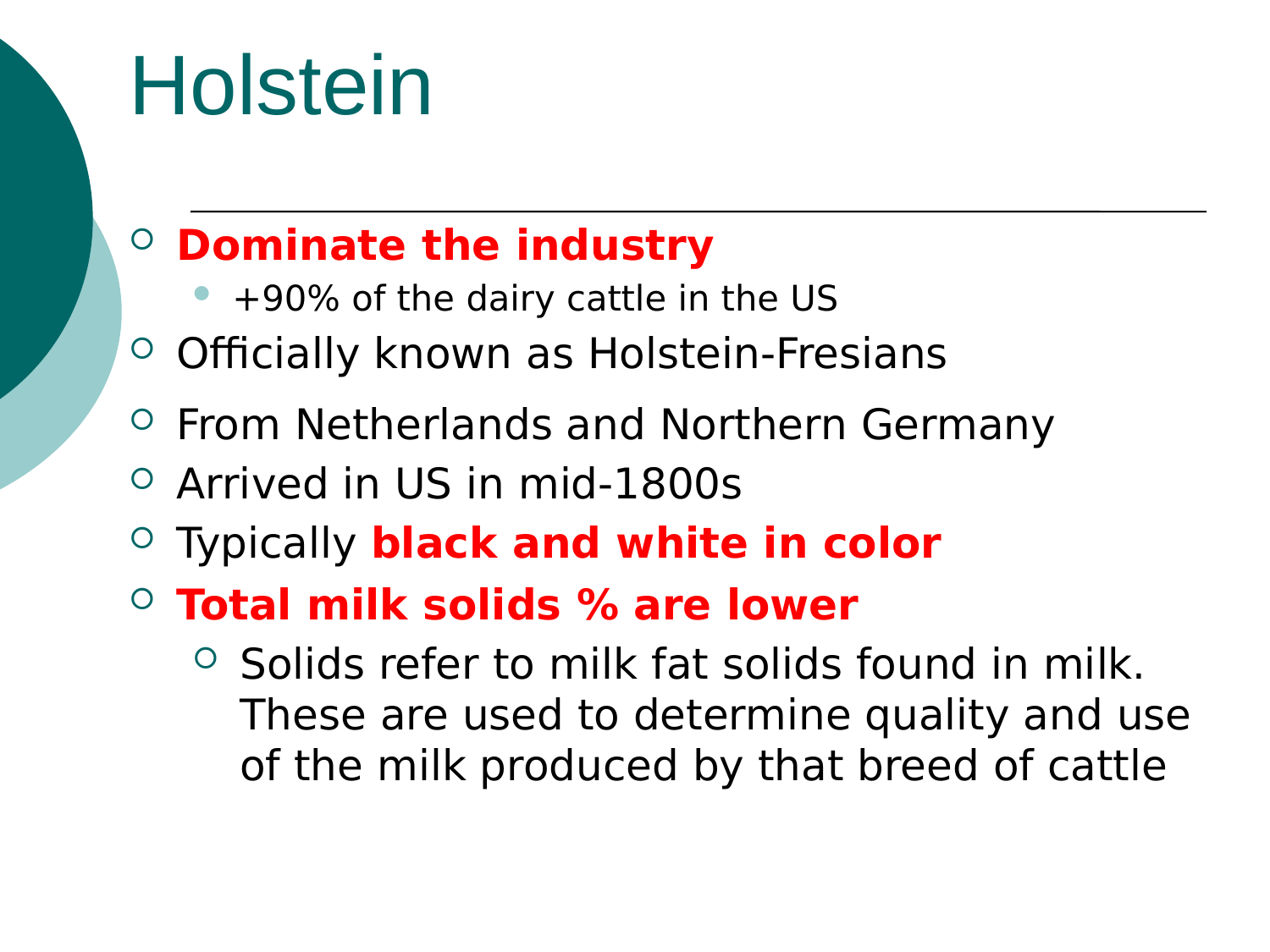

# Holstein
Dominate the industry
+90% of the dairy cattle in the US
Officially known as Holstein-Fresians
From Netherlands and Northern Germany
Arrived in US in mid-1800s
Typically black and white in color
Total milk solids % are lower
Solids refer to milk fat solids found in milk. These are used to determine quality and use of the milk produced by that breed of cattle